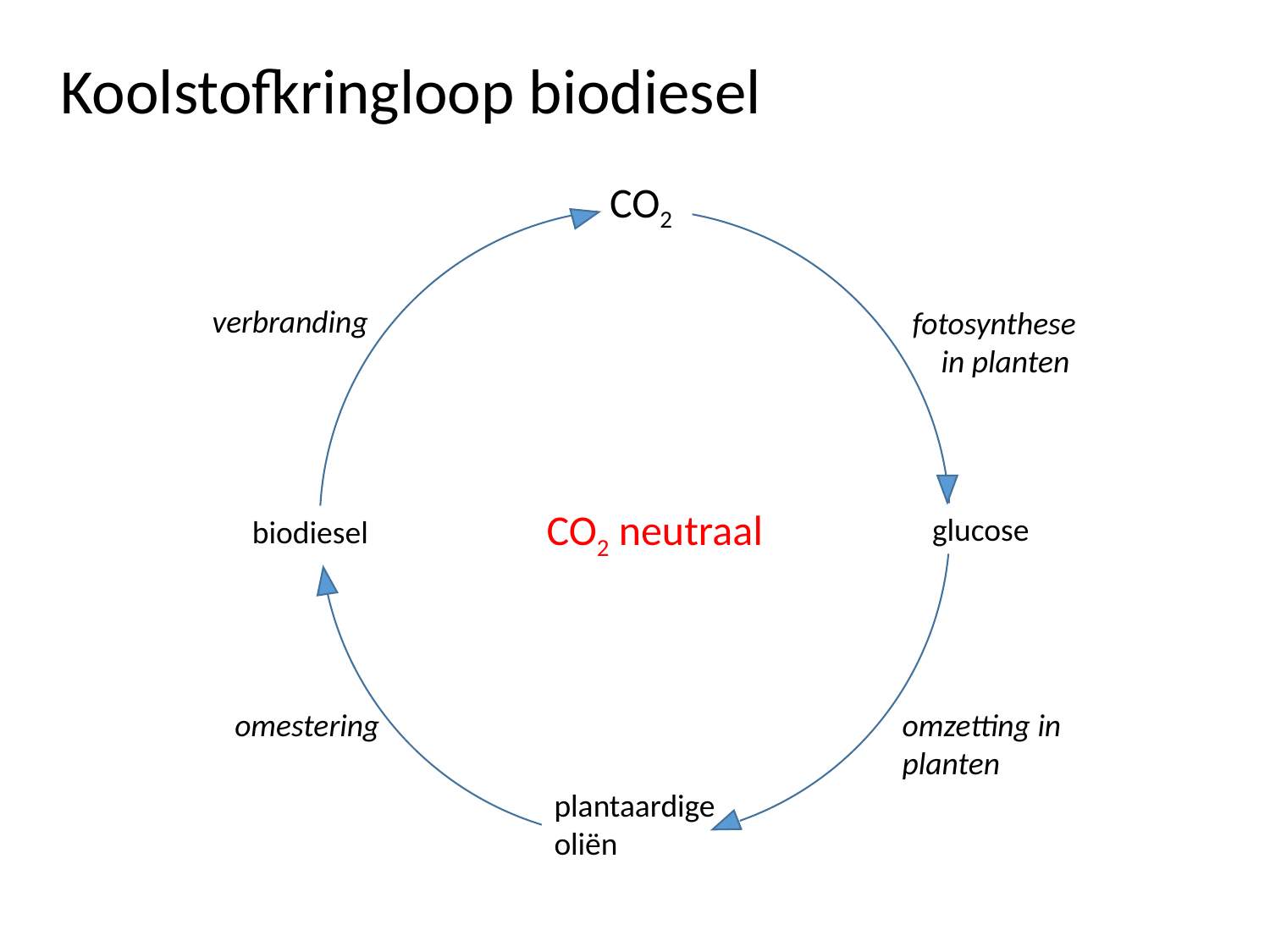

Koolstofkringloop biodiesel
CO2

verbranding
fotosynthese
    in planten

CO2 neutraal
glucose
biodiesel

omestering
omzetting in planten
plantaardige oliën